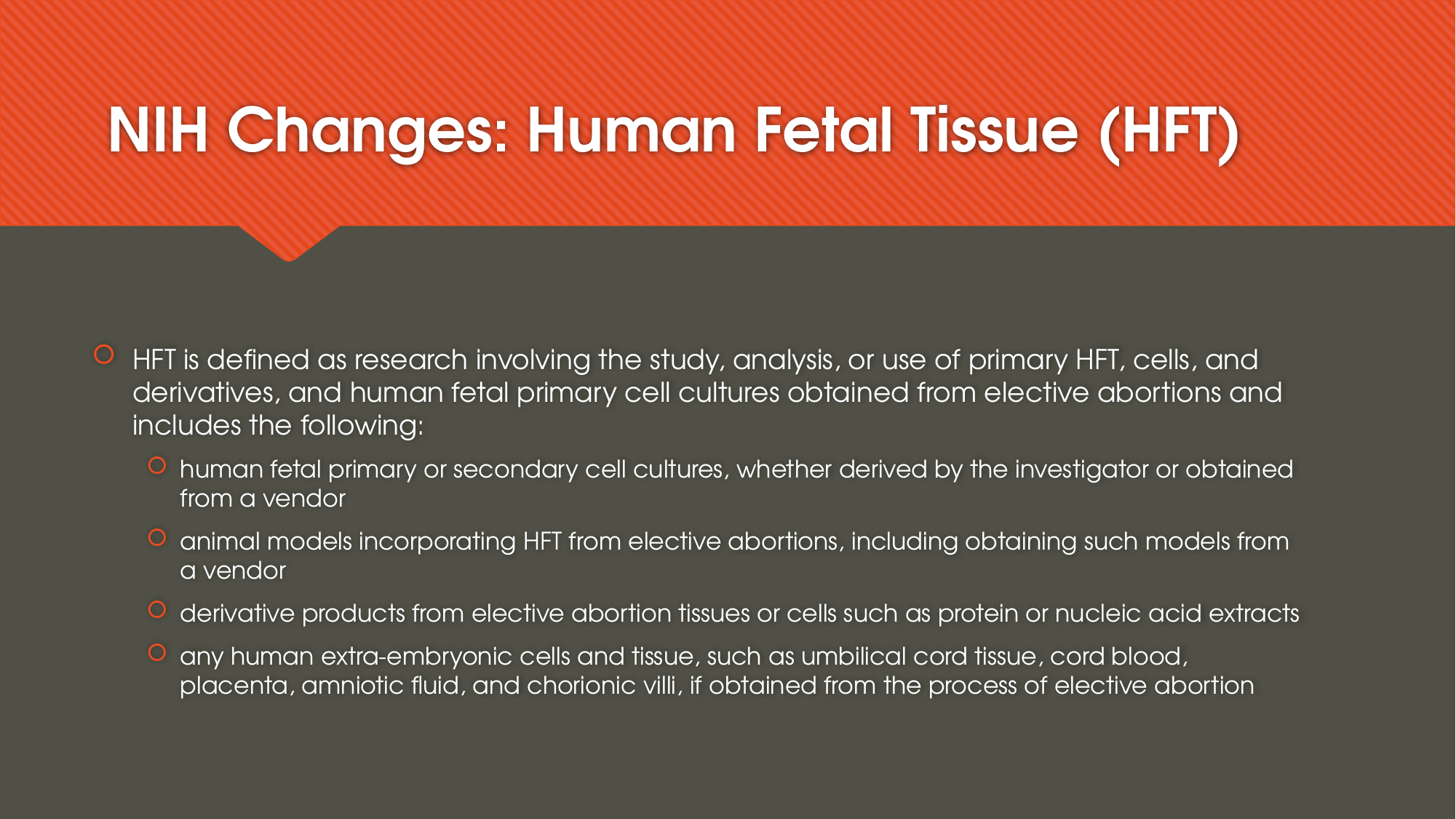

# NIH Changes: Human Fetal Tissue (HFT)
HFT is defined as research involving the study, analysis, or use of primary HFT, cells, and derivatives, and human fetal primary cell cultures obtained from elective abortions and includes the following:
human fetal primary or secondary cell cultures, whether derived by the investigator or obtained from a vendor
animal models incorporating HFT from elective abortions, including obtaining such models from a vendor
derivative products from elective abortion tissues or cells such as protein or nucleic acid extracts
any human extra-embryonic cells and tissue, such as umbilical cord tissue, cord blood, placenta, amniotic fluid, and chorionic villi, if obtained from the process of elective abortion